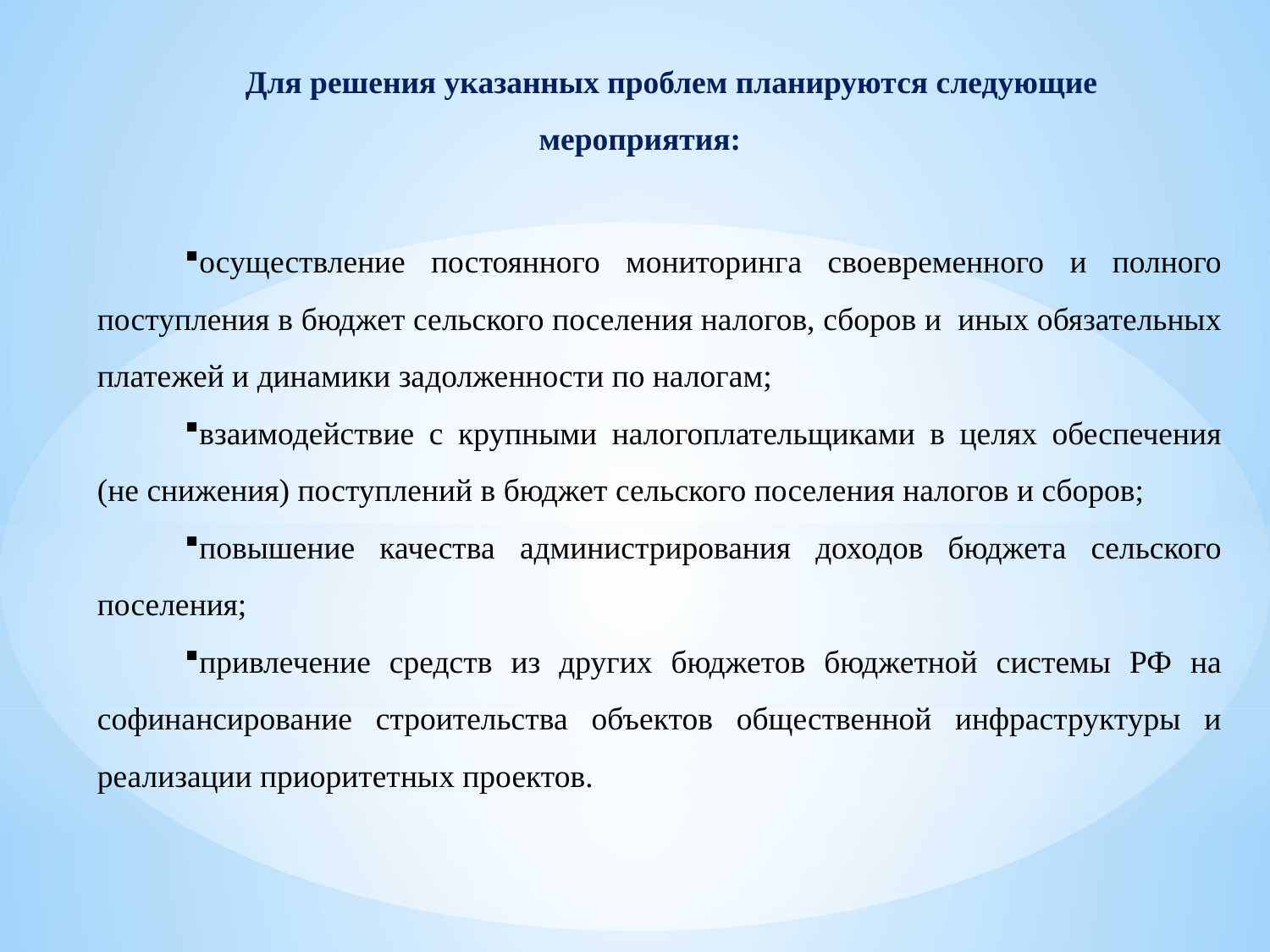

Для решения указанных проблем планируются следующие мероприятия:
осуществление постоянного мониторинга своевременного и полного поступления в бюджет сельского поселения налогов, сборов и  иных обязательных платежей и динамики задолженности по налогам;
взаимодействие с крупными налогоплательщиками в целях обеспечения (не снижения) поступлений в бюджет сельского поселения налогов и сборов;
повышение качества администрирования доходов бюджета сельского поселения;
привлечение средств из других бюджетов бюджетной системы РФ на софинансирование строительства объектов общественной инфраструктуры и реализации приоритетных проектов.